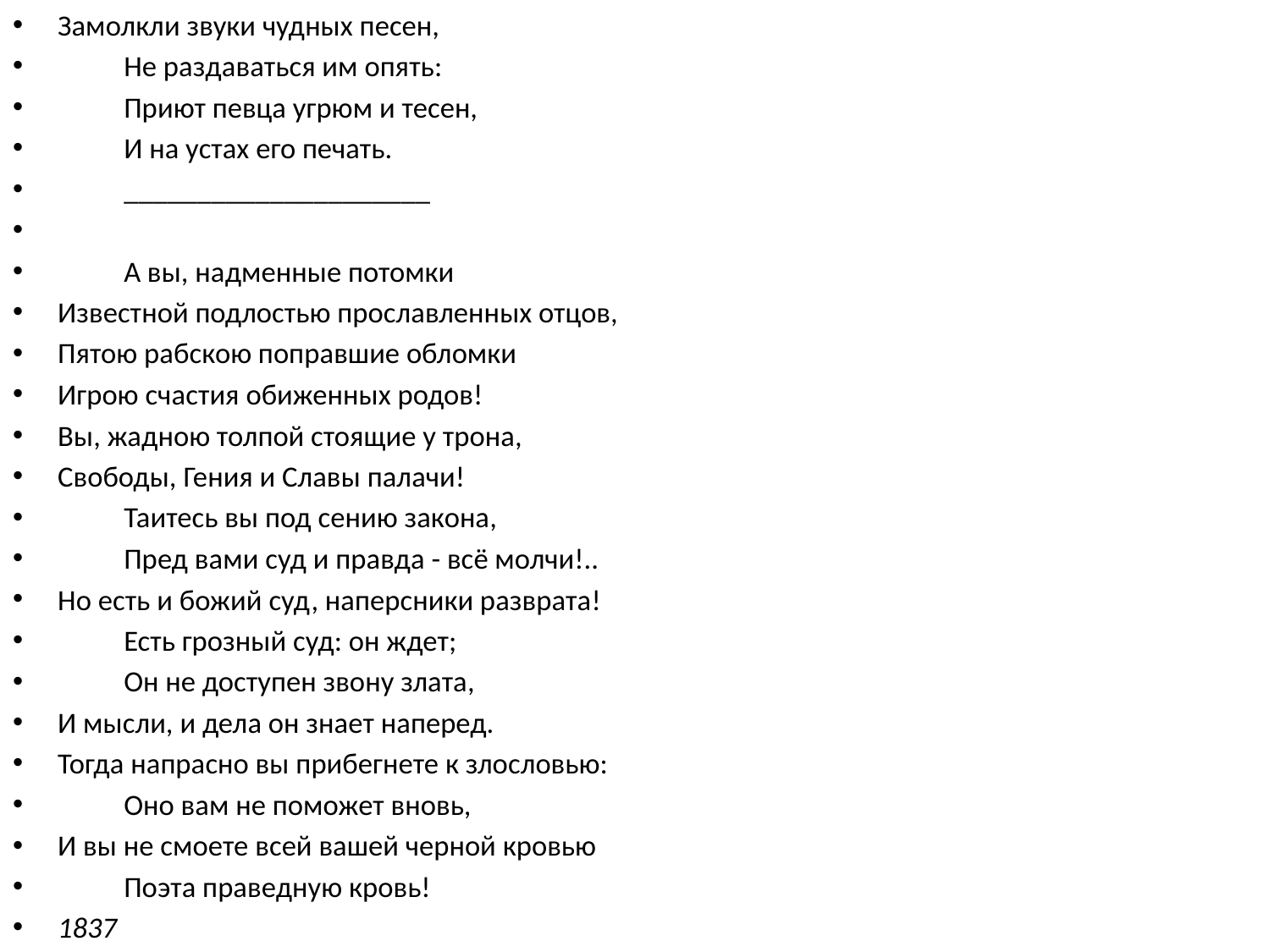

Замолкли звуки чудных песен,
		Не раздаваться им опять:
		Приют певца угрюм и тесен,
		И на устах его печать.
		_____________________

	А вы, надменные потомки
Известной подлостью прославленных отцов,
Пятою рабскою поправшие обломки
Игрою счастия обиженных родов!
Вы, жадною толпой стоящие у трона,
Свободы, Гения и Славы палачи!
	Таитесь вы под сению закона,
	Пред вами суд и правда - всё молчи!..
Но есть и божий суд, наперсники разврата!
	Есть грозный суд: он ждет;
	Он не доступен звону злата,
И мысли, и дела он знает наперед.
Тогда напрасно вы прибегнете к злословью:
	Оно вам не поможет вновь,
И вы не смоете всей вашей черной кровью
	Поэта праведную кровь!
1837